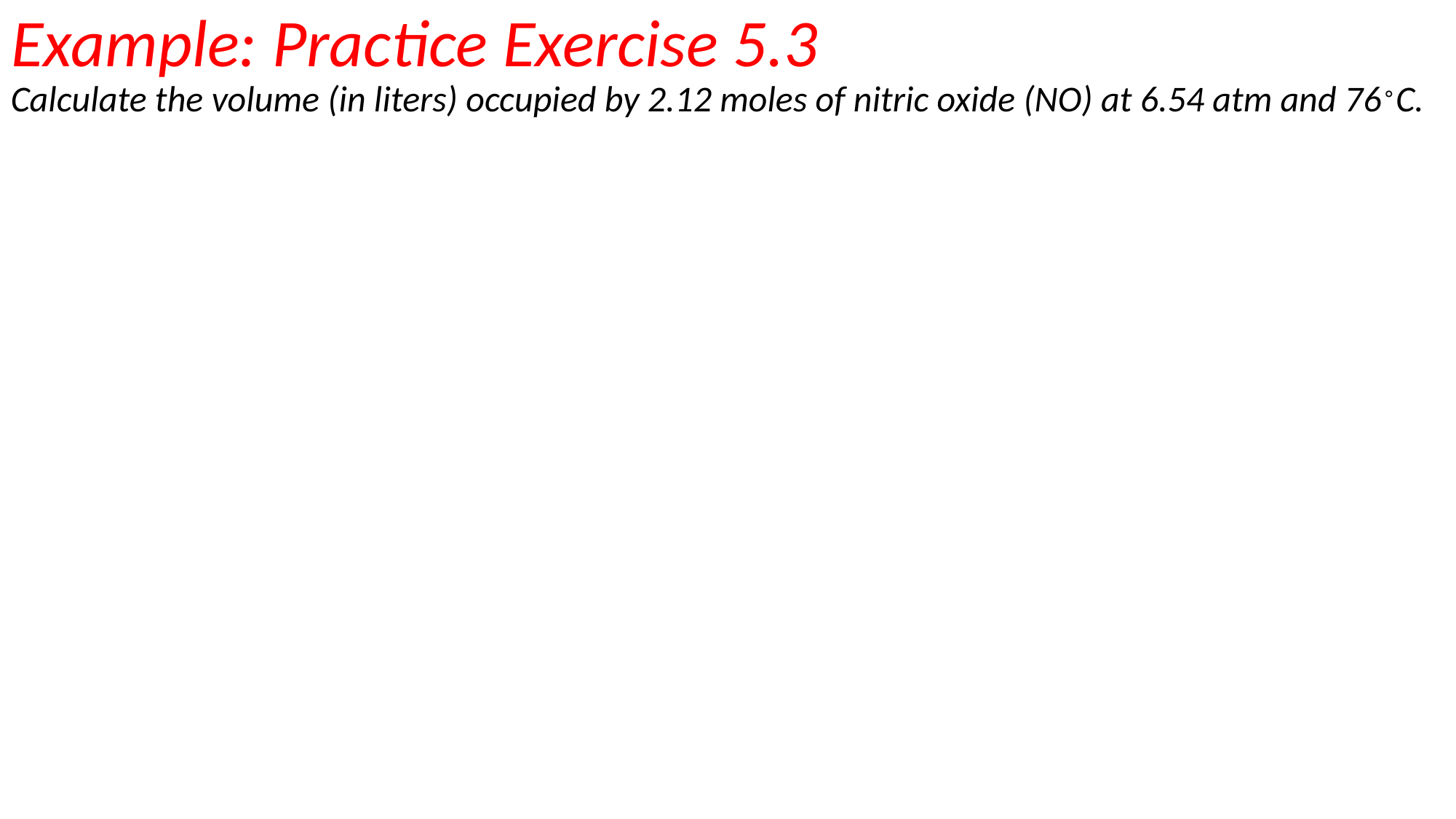

# Example: Practice Exercise 5.3
Calculate the volume (in liters) occupied by 2.12 moles of nitric oxide (NO) at 6.54 atm and 76∘C.